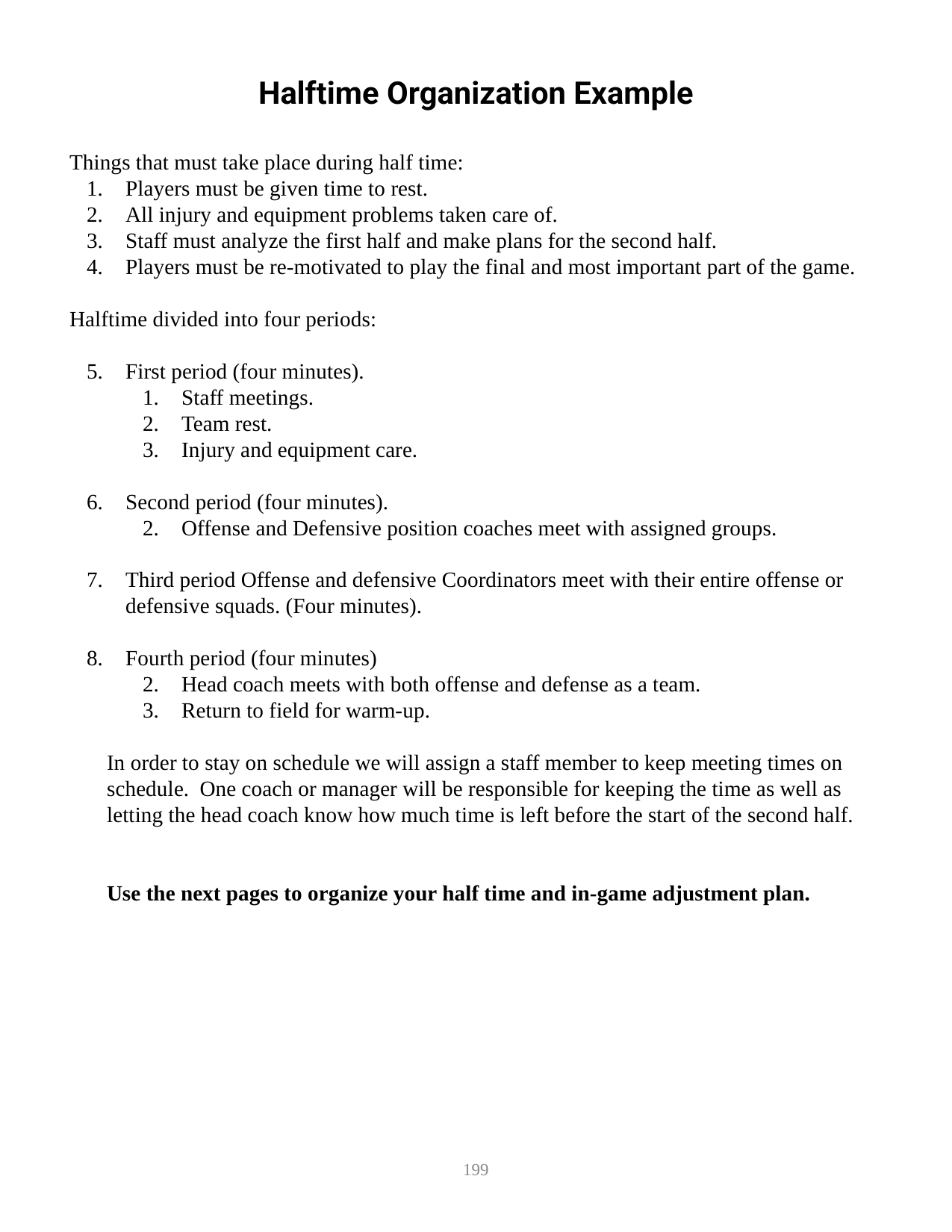

Halftime Organization Example

Things that must take place during half time:
Players must be given time to rest.
All injury and equipment problems taken care of.
Staff must analyze the first half and make plans for the second half.
Players must be re-motivated to play the final and most important part of the game.
Halftime divided into four periods:

First period (four minutes).
Staff meetings.
Team rest.
Injury and equipment care.

Second period (four minutes).
Offense and Defensive position coaches meet with assigned groups.

Third period Offense and defensive Coordinators meet with their entire offense or defensive squads. (Four minutes).

Fourth period (four minutes)
Head coach meets with both offense and defense as a team.
Return to field for warm-up.

In order to stay on schedule we will assign a staff member to keep meeting times on schedule.  One coach or manager will be responsible for keeping the time as well as letting the head coach know how much time is left before the start of the second half.

Use the next pages to organize your half time and in-game adjustment plan.
​
199